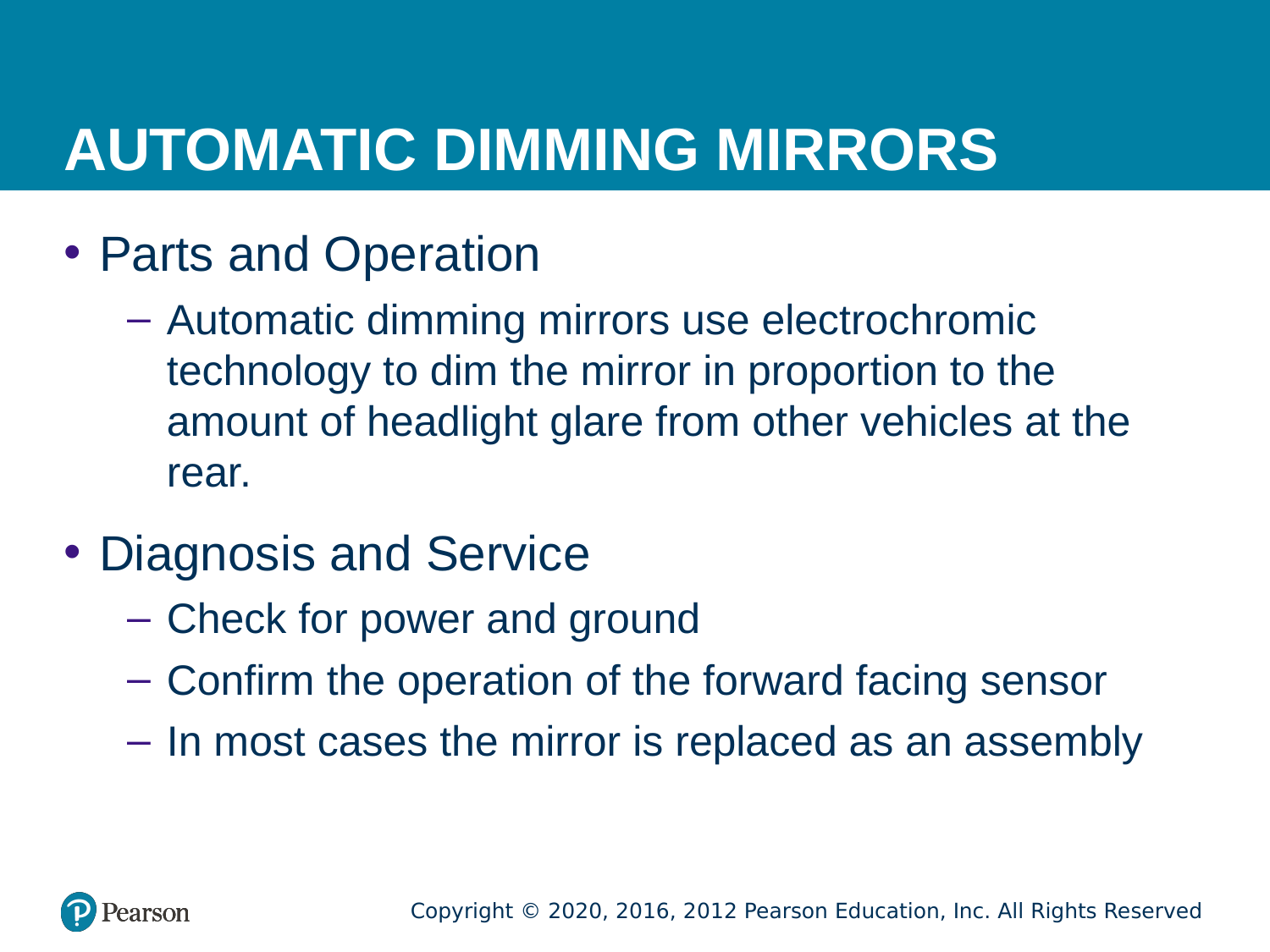

# AUTOMATIC DIMMING MIRRORS
Parts and Operation
Automatic dimming mirrors use electrochromic technology to dim the mirror in proportion to the amount of headlight glare from other vehicles at the rear.
Diagnosis and Service
Check for power and ground
Confirm the operation of the forward facing sensor
In most cases the mirror is replaced as an assembly